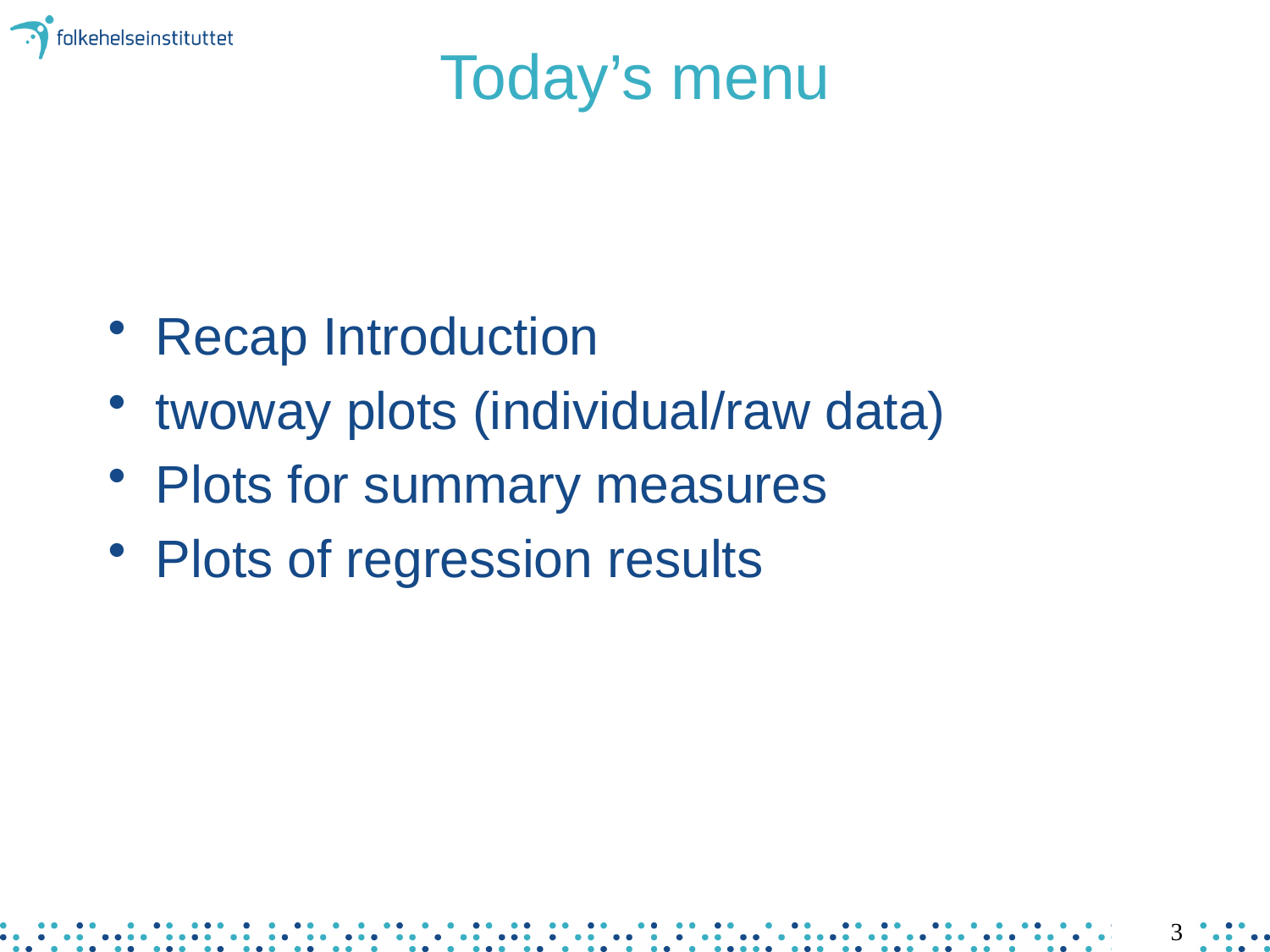

# Today’s menu

Recap Introduction
twoway plots (individual/raw data)
Plots for summary measures
Plots of regression results

3